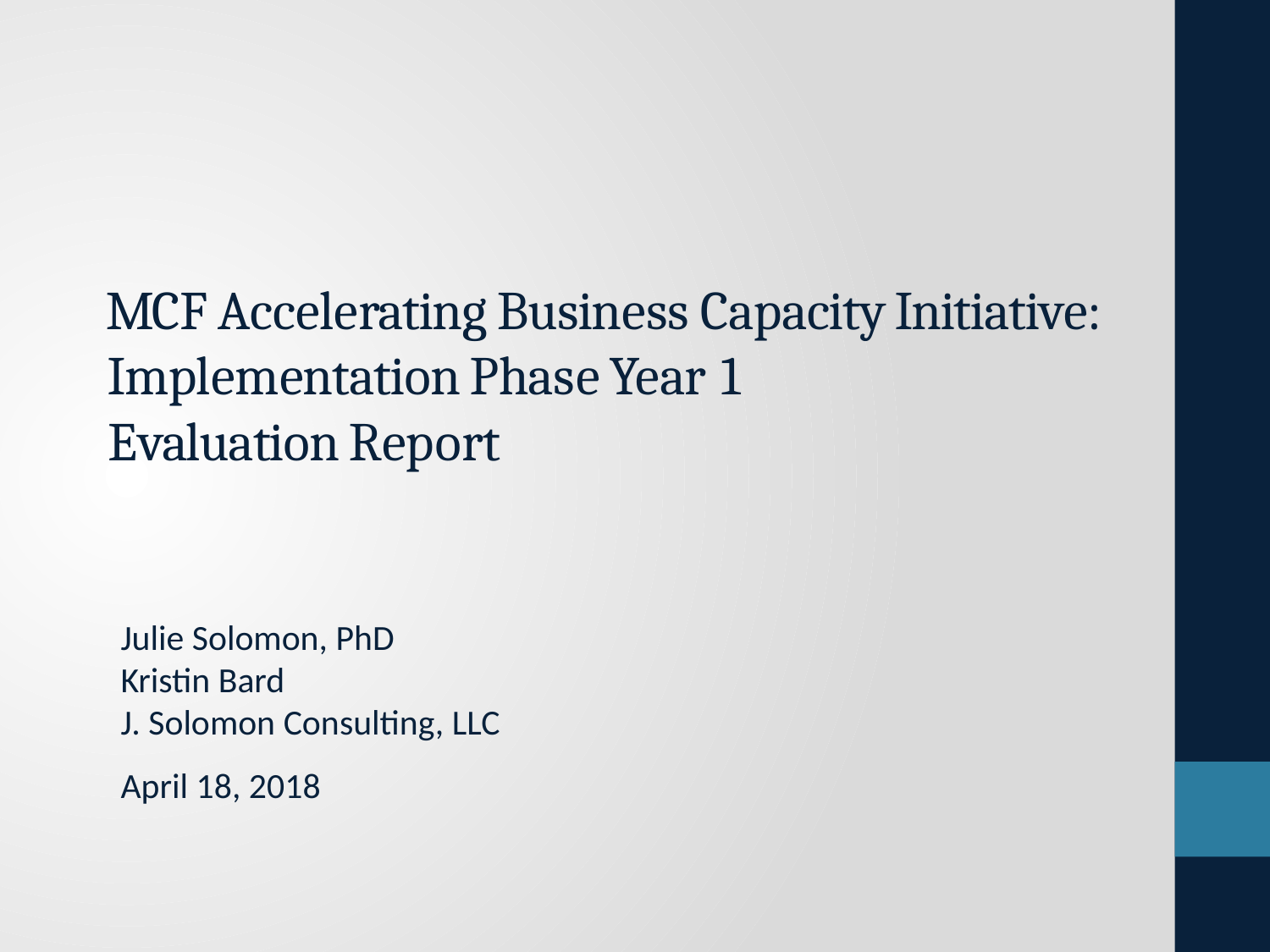

# MCF Accelerating Business Capacity Initiative: Implementation Phase Year 1 Evaluation Report
Julie Solomon, PhD
Kristin Bard
J. Solomon Consulting, LLC
April 18, 2018